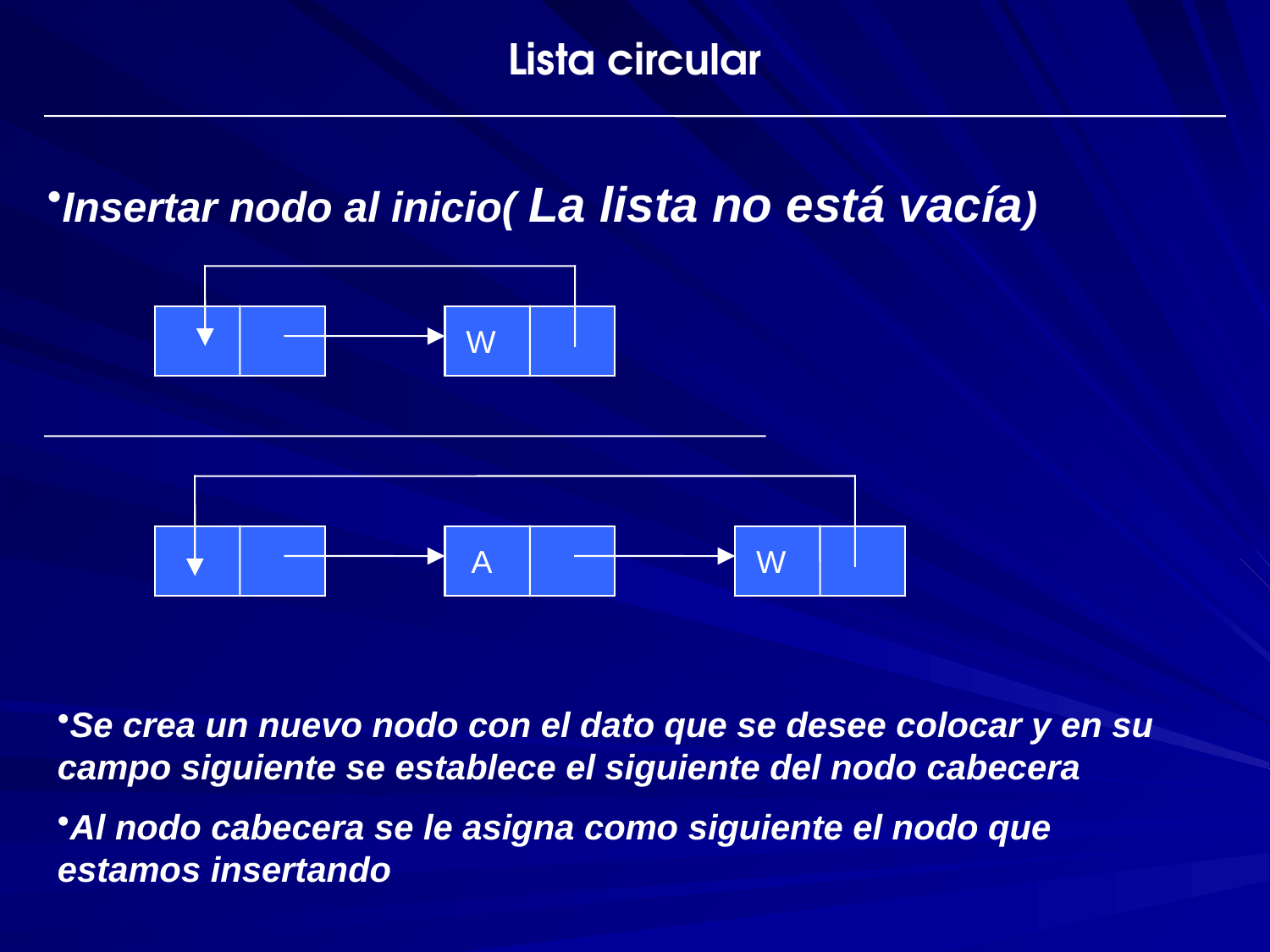

Lista circular

Insertar nodo al inicio( La lista no está vacía)

W

A

W

Se crea un nuevo nodo con el dato que se desee colocar y en su campo siguiente se establece el siguiente del nodo cabecera
Al nodo cabecera se le asigna como siguiente el nodo que estamos insertando